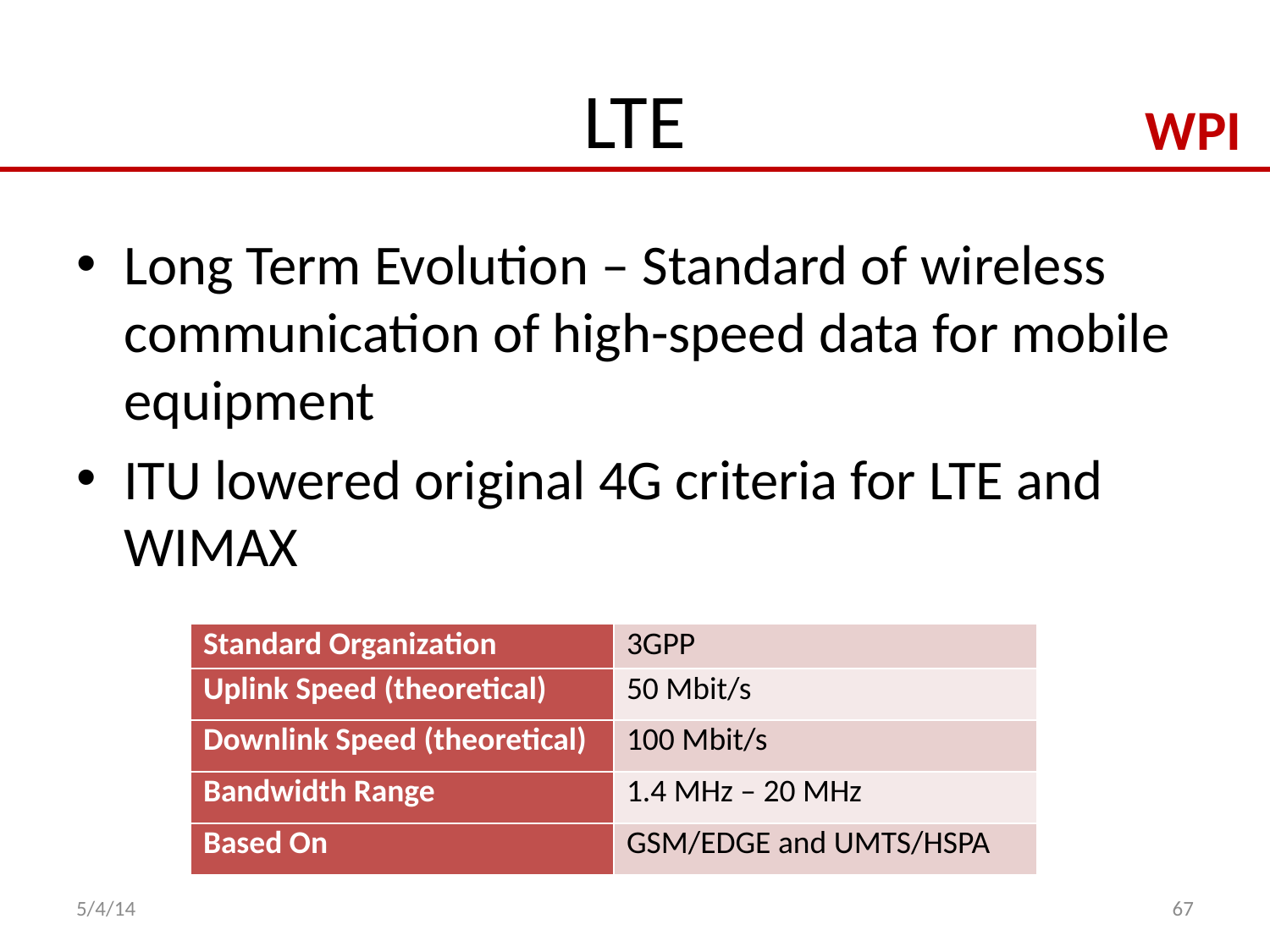

# LTE
Long Term Evolution – Standard of wireless communication of high-speed data for mobile equipment
ITU lowered original 4G criteria for LTE and WIMAX

| Standard Organization | 3GPP |
| --- | --- |
| Uplink Speed (theoretical) | 50 Mbit/s |
| Downlink Speed (theoretical) | 100 Mbit/s |
| Bandwidth Range | 1.4 MHz – 20 MHz |
| Based On | GSM/EDGE and UMTS/HSPA |
5/4/14
67